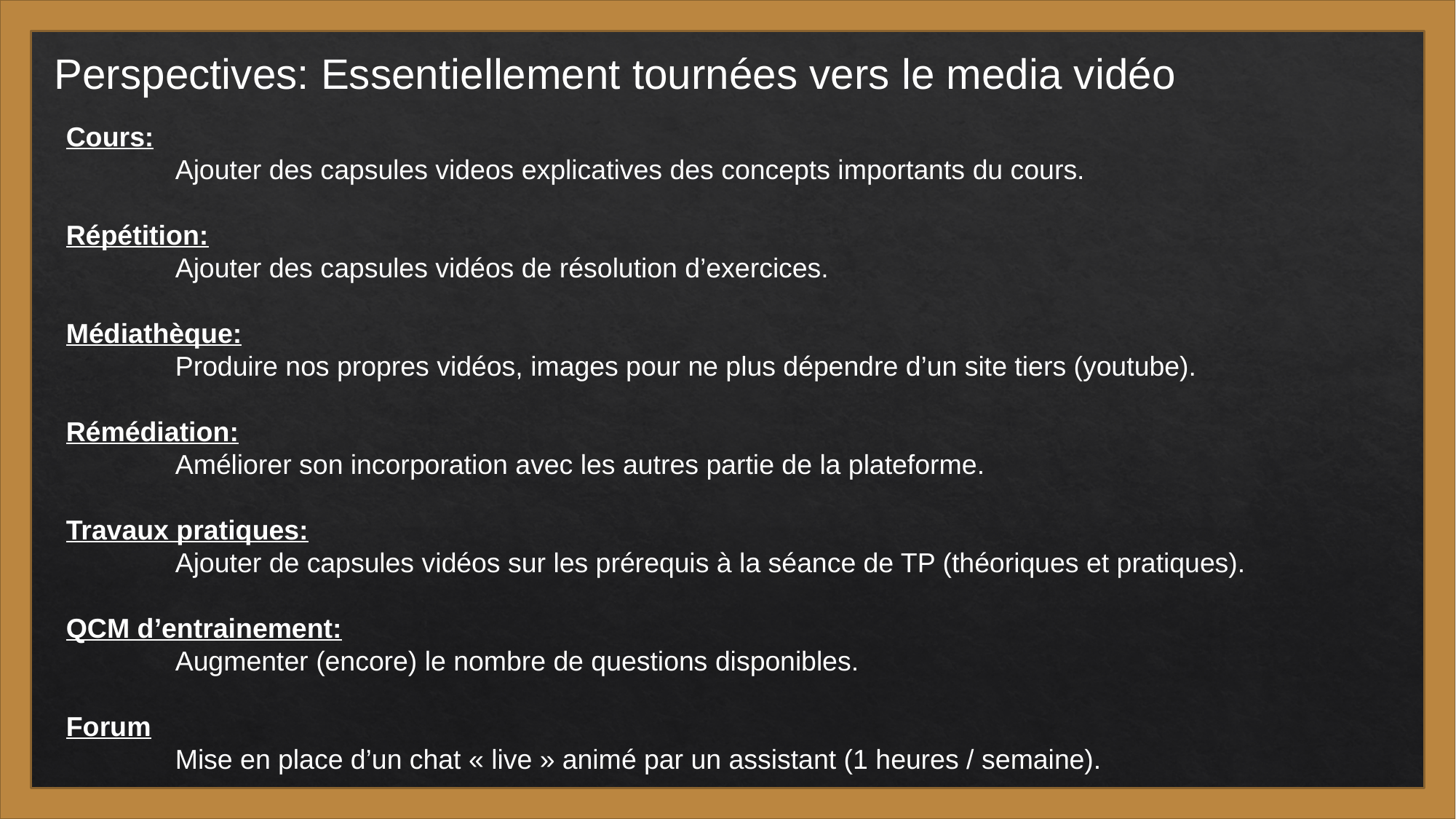

Perspectives: Essentiellement tournées vers le media vidéo
Cours:
	Ajouter des capsules videos explicatives des concepts importants du cours.

Répétition:
	Ajouter des capsules vidéos de résolution d’exercices.

Médiathèque:
	Produire nos propres vidéos, images pour ne plus dépendre d’un site tiers (youtube).

Rémédiation:
	Améliorer son incorporation avec les autres partie de la plateforme.

Travaux pratiques:
	Ajouter de capsules vidéos sur les prérequis à la séance de TP (théoriques et pratiques).

QCM d’entrainement:
	Augmenter (encore) le nombre de questions disponibles.

Forum
	Mise en place d’un chat « live » animé par un assistant (1 heures / semaine).